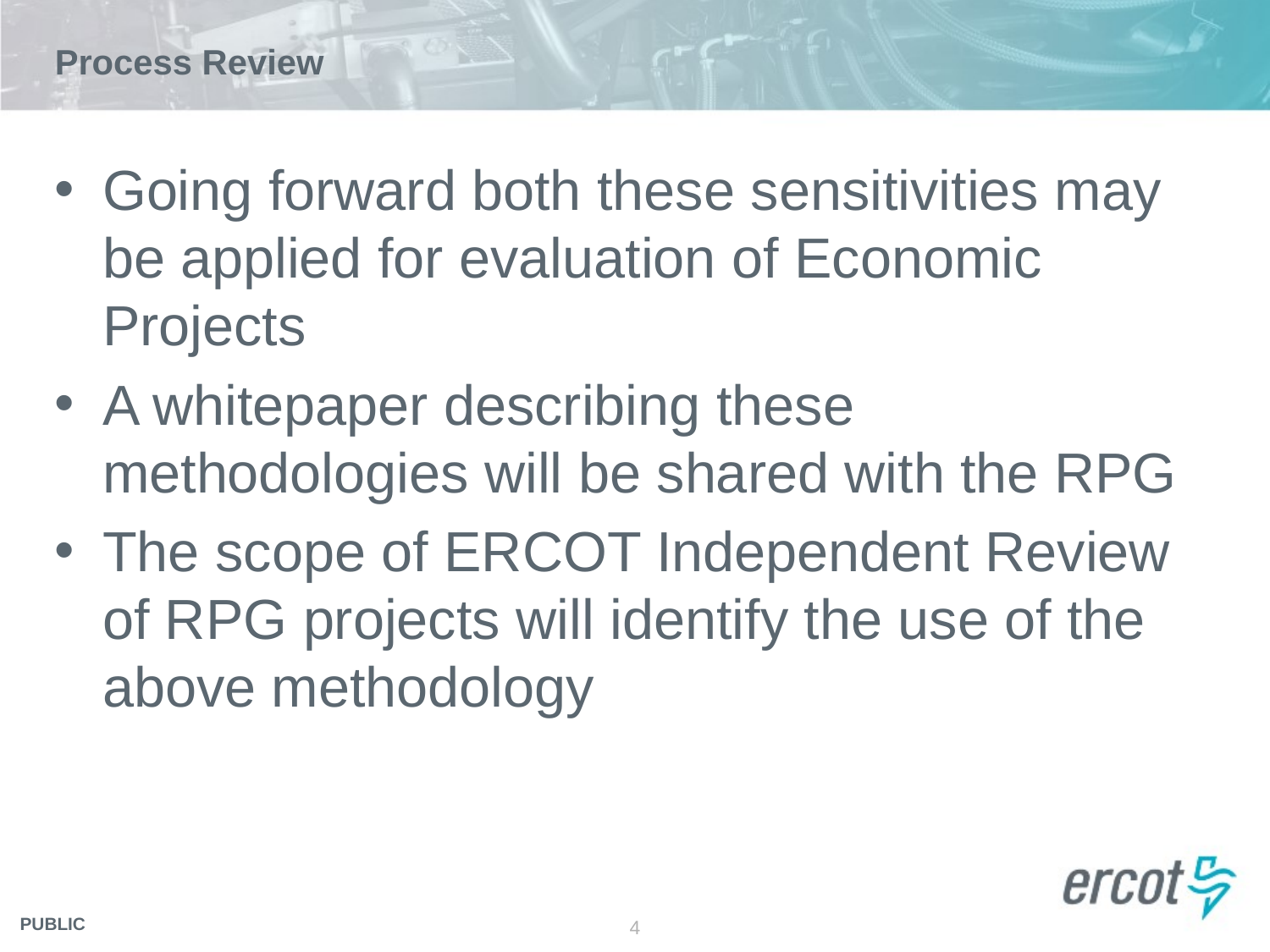

# Process Review
Going forward both these sensitivities may be applied for evaluation of Economic Projects
A whitepaper describing these methodologies will be shared with the RPG
The scope of ERCOT Independent Review of RPG projects will identify the use of the above methodology
4